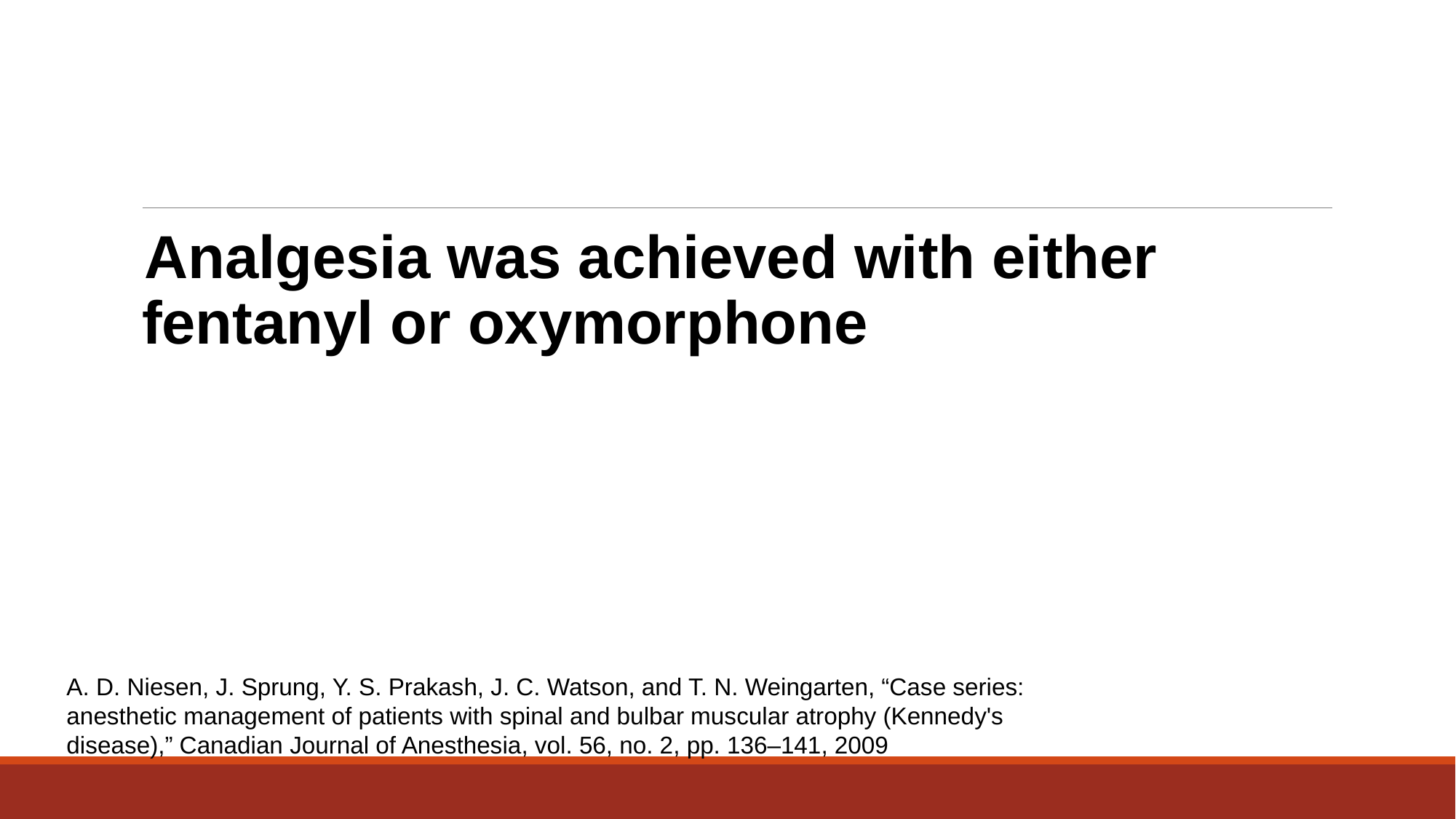

#
Analgesia was achieved with either fentanyl or oxymorphone
A. D. Niesen, J. Sprung, Y. S. Prakash, J. C. Watson, and T. N. Weingarten, “Case series: anesthetic management of patients with spinal and bulbar muscular atrophy (Kennedy's disease),” Canadian Journal of Anesthesia, vol. 56, no. 2, pp. 136–141, 2009